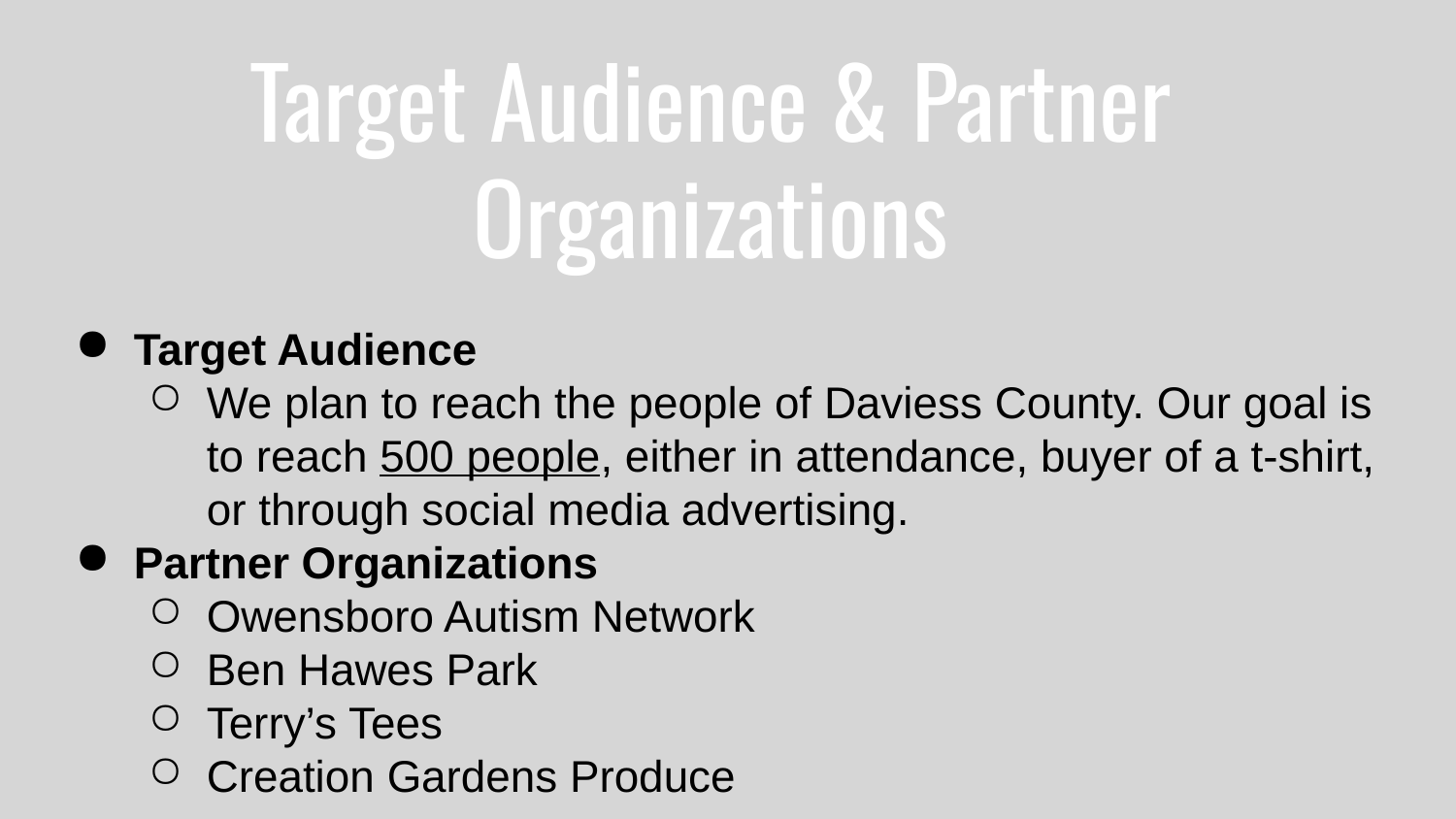

# Target Audience & Partner Organizations
Target Audience
We plan to reach the people of Daviess County. Our goal is to reach 500 people, either in attendance, buyer of a t-shirt, or through social media advertising.
Partner Organizations
Owensboro Autism Network
Ben Hawes Park
Terry’s Tees
Creation Gardens Produce